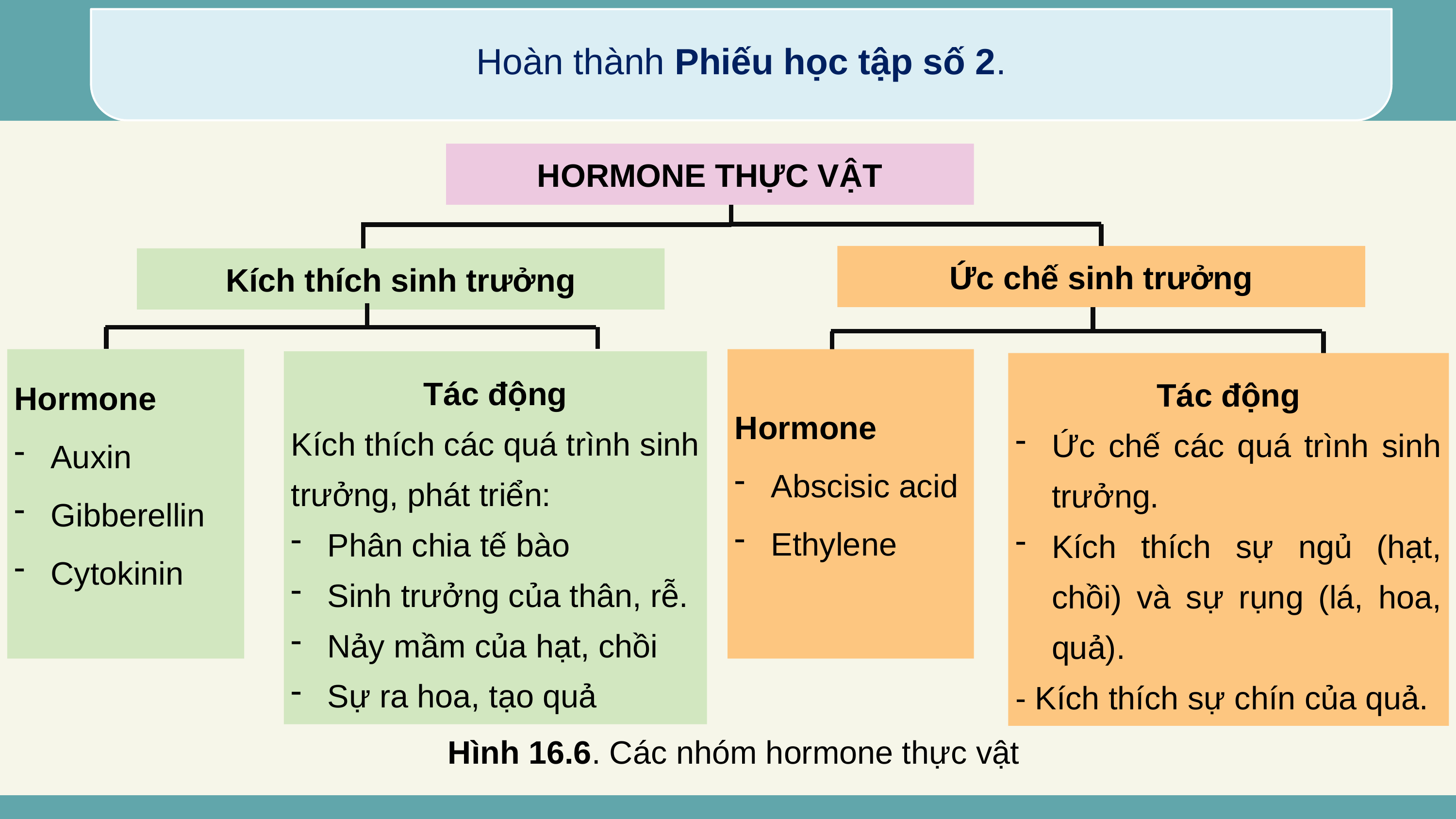

Hoàn thành Phiếu học tập số 2.

HORMONE THỰC VẬT
Ức chế sinh trưởng
Kích thích sinh trưởng
Hormone
Auxin
Gibberellin
Cytokinin

Hormone
Abscisic acid
Ethylene

Tác động
Kích thích các quá trình sinh trưởng, phát triển:
Phân chia tế bào
Sinh trưởng của thân, rễ.
Nảy mầm của hạt, chồi
Sự ra hoa, tạo quả
Tác động
Ức chế các quá trình sinh trưởng.
Kích thích sự ngủ (hạt, chồi) và sự rụng (lá, hoa, quả).
- Kích thích sự chín của quả.
Hình 16.6. Các nhóm hormone thực vật